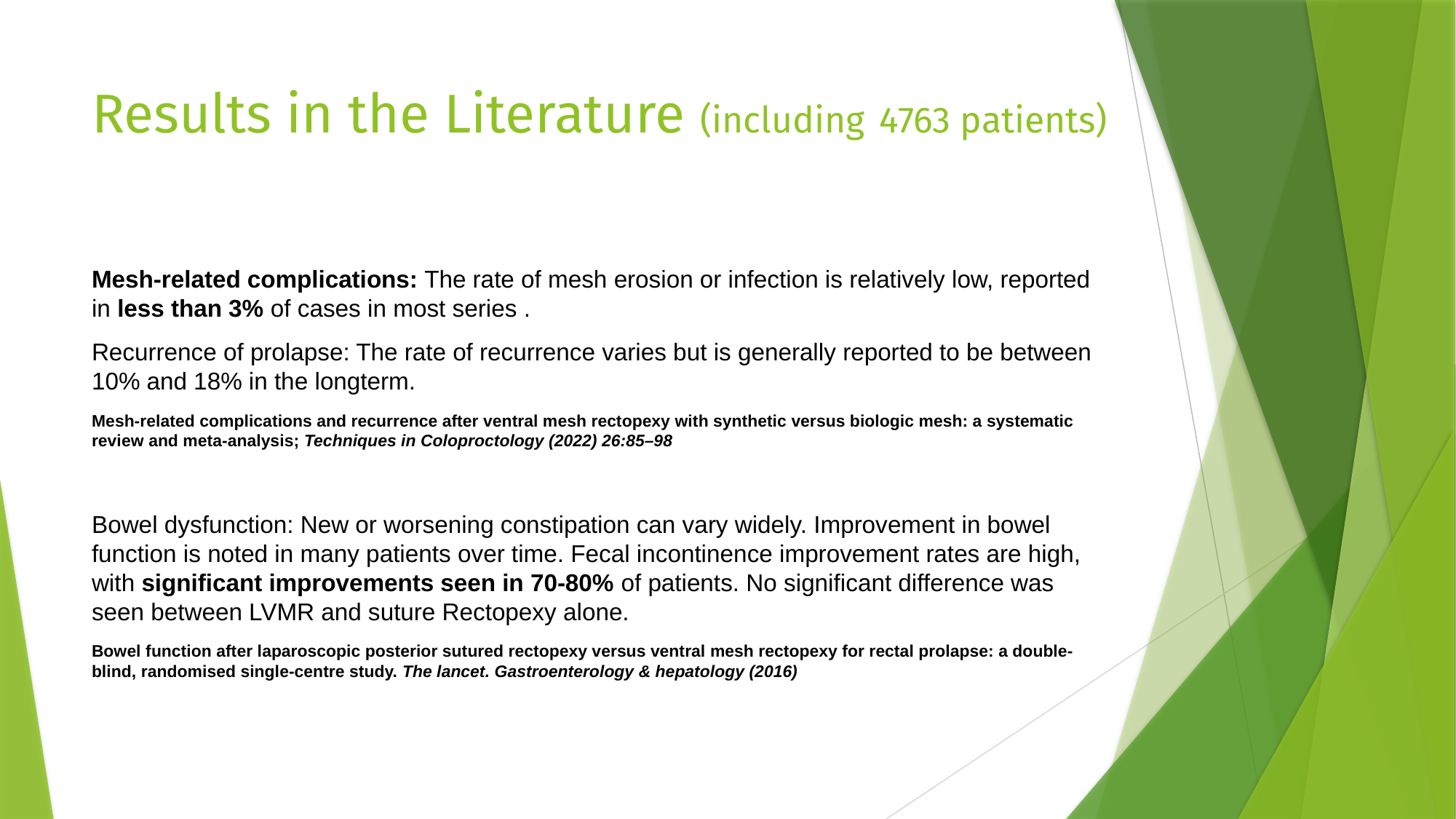

# Results in the Literature (including 4763 patients)
Mesh-related complications: The rate of mesh erosion or infection is relatively low, reported in less than 3% of cases in most series .
Recurrence of prolapse: The rate of recurrence varies but is generally reported to be between 10% and 18% in the longterm.
Mesh‐related complications and recurrence after ventral mesh rectopexy with synthetic versus biologic mesh: a systematic review and meta‐analysis; Techniques in Coloproctology (2022) 26:85–98

Bowel dysfunction: New or worsening constipation can vary widely. Improvement in bowel function is noted in many patients over time. Fecal incontinence improvement rates are high, with significant improvements seen in 70-80% of patients. No significant difference was seen between LVMR and suture Rectopexy alone.
Bowel function after laparoscopic posterior sutured rectopexy versus ventral mesh rectopexy for rectal prolapse: a double-blind, randomised single-centre study. The lancet. Gastroenterology & hepatology (2016)